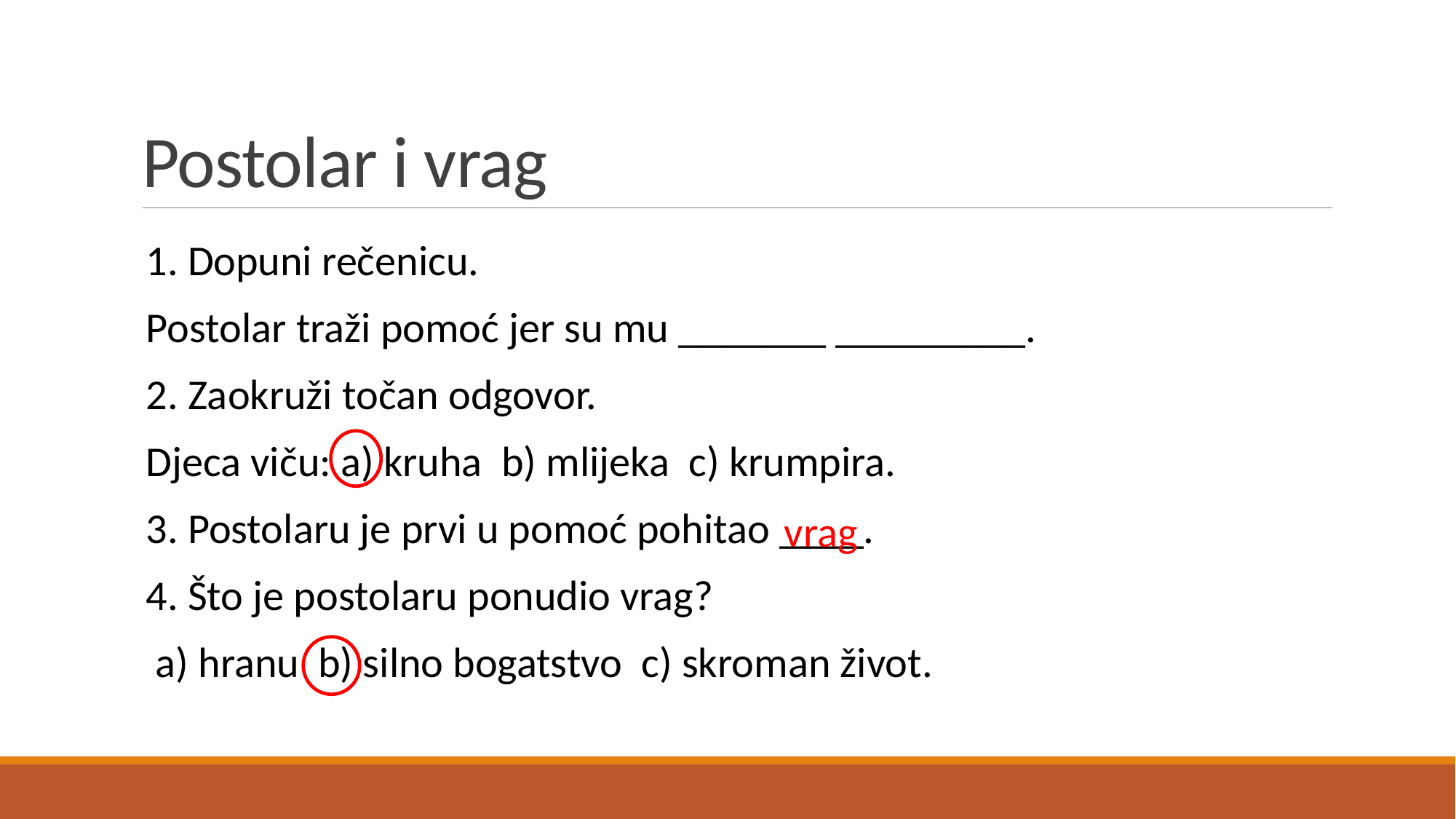

# Postolar i vrag
1. Dopuni rečenicu.
Postolar traži pomoć jer su mu _______ _________.
2. Zaokruži točan odgovor.
Djeca viču: a) kruha  b) mlijeka  c) krumpira.
3. Postolaru je prvi u pomoć pohitao ____.
4. Što je postolaru ponudio vrag?
 a) hranu  b) silno bogatstvo  c) skroman život.

vrag

Postolar traži pomoć jer su mu djeca gladna.